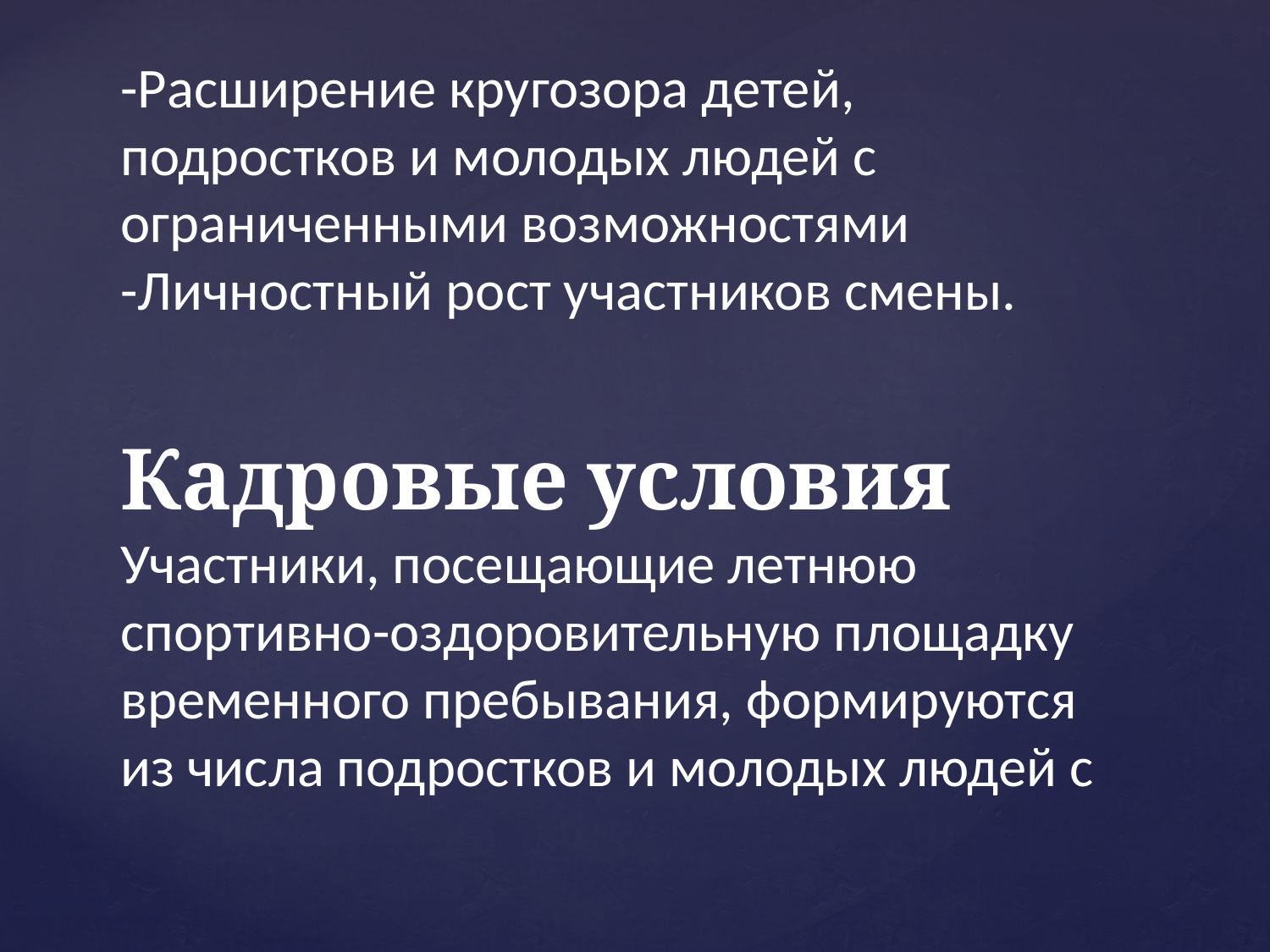

# -Расширение кругозора детей, подростков и молодых людей с ограниченными возможностями -Личностный рост участников смены. Кадровые условия Участники, посещающие летнюю спортивно-оздоровительную площадку временного пребывания, формируются из числа подростков и молодых людей с